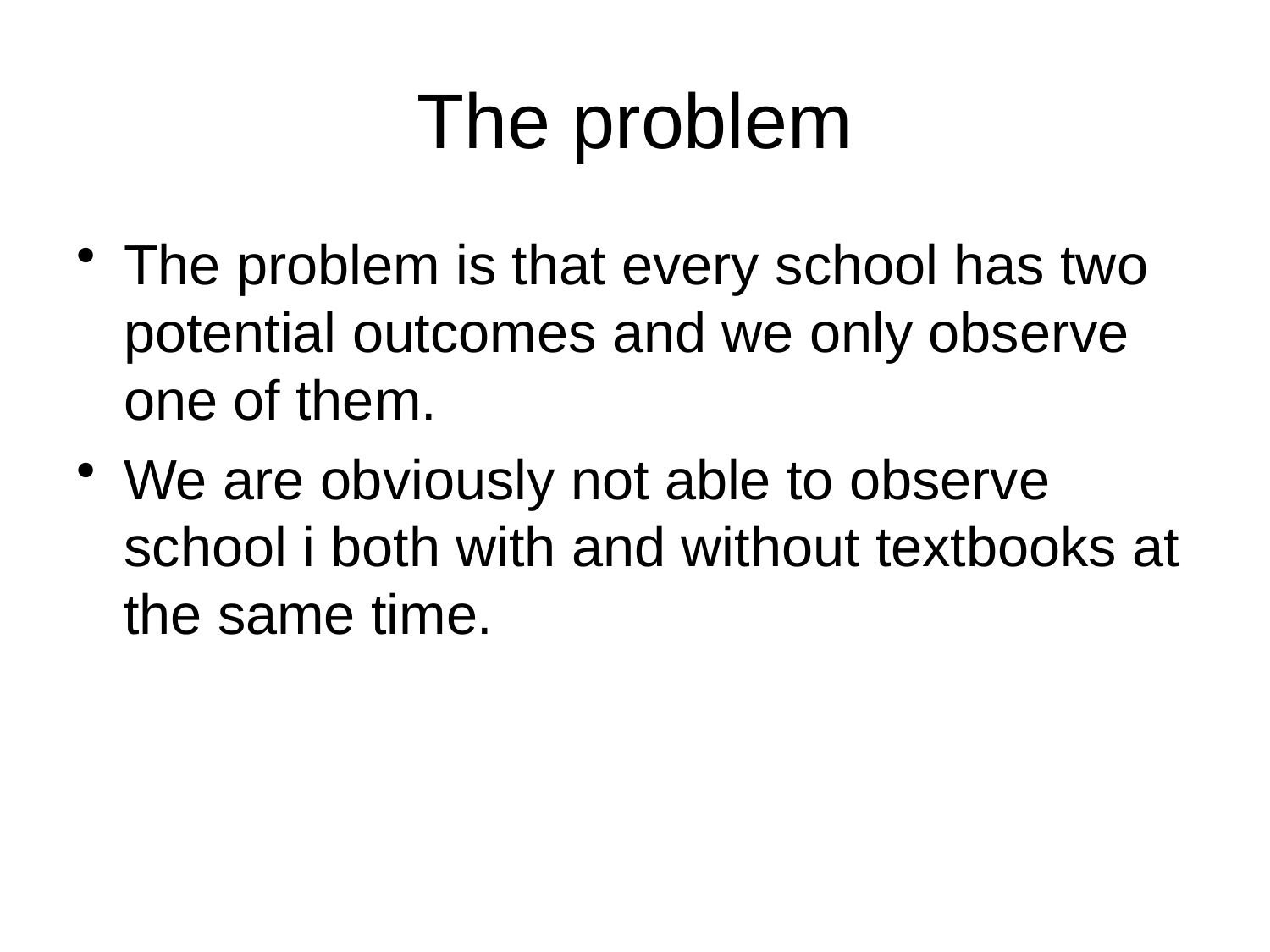

# The problem
The problem is that every school has two potential outcomes and we only observe one of them.
We are obviously not able to observe school i both with and without textbooks at the same time.